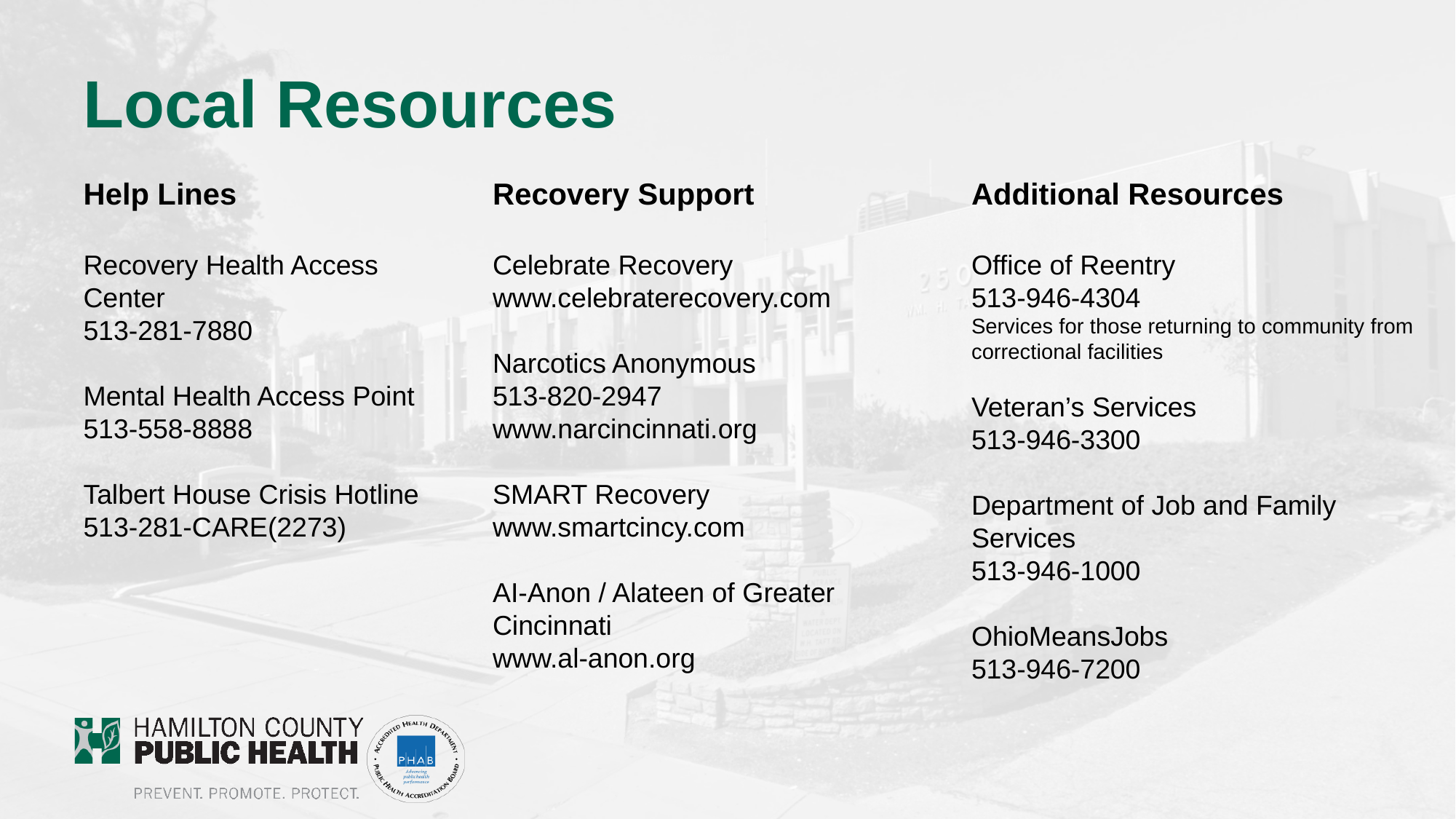

# Local Resources
Recovery Support

Celebrate Recovery
www.celebraterecovery.com

Narcotics Anonymous
513-820-2947
www.narcincinnati.org

SMART Recovery
www.smartcincy.com

AI-Anon / Alateen of Greater Cincinnati
www.al-anon.org
Additional Resources

Office of Reentry
513-946-4304
Services for those returning to community from correctional facilities

Veteran’s Services
513-946-3300

Department of Job and Family Services
513-946-1000

OhioMeansJobs
513-946-7200
Help Lines

Recovery Health Access Center
513-281-7880

Mental Health Access Point
513-558-8888

Talbert House Crisis Hotline
513-281-CARE(2273)